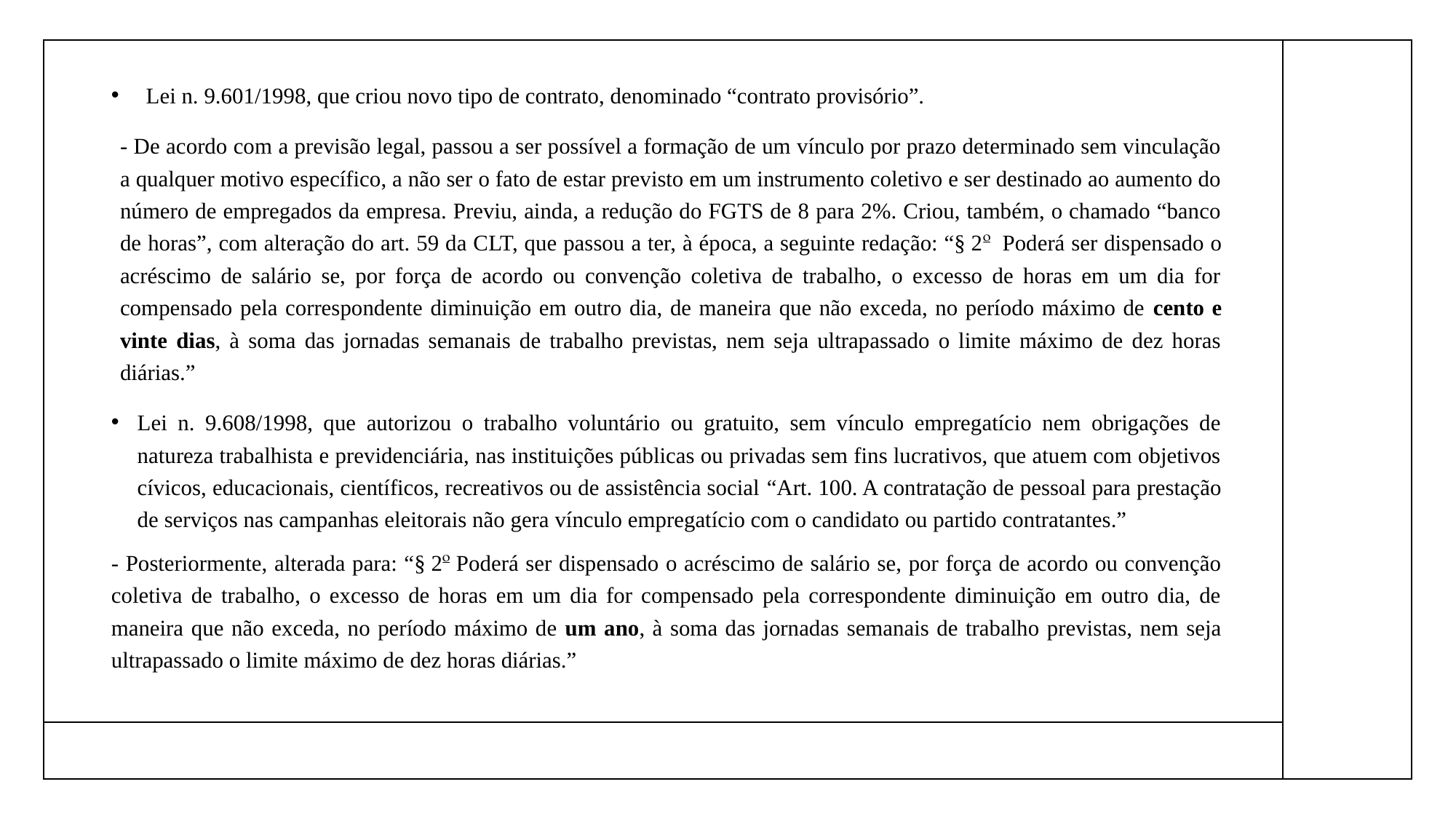

Lei n. 9.601/1998, que criou novo tipo de contrato, denominado “contrato provisório”.
- De acordo com a previsão legal, passou a ser possível a formação de um vínculo por prazo determinado sem vinculação a qualquer motivo específico, a não ser o fato de estar previsto em um instrumento coletivo e ser destinado ao aumento do número de empregados da empresa. Previu, ainda, a redução do FGTS de 8 para 2%. Criou, também, o chamado “banco de horas”, com alteração do art. 59 da CLT, que passou a ter, à época, a seguinte redação: “§ 2º  Poderá ser dispensado o acréscimo de salário se, por força de acordo ou convenção coletiva de trabalho, o excesso de horas em um dia for compensado pela correspondente diminuição em outro dia, de maneira que não exceda, no período máximo de cento e vinte dias, à soma das jornadas semanais de trabalho previstas, nem seja ultrapassado o limite máximo de dez horas diárias.”
Lei n. 9.608/1998, que autorizou o trabalho voluntário ou gratuito, sem vínculo empregatício nem obrigações de natureza trabalhista e previdenciária, nas instituições públicas ou privadas sem fins lucrativos, que atuem com objetivos cívicos, educacionais, científicos, recreativos ou de assistência social “Art. 100. A contratação de pessoal para prestação de serviços nas campanhas eleitorais não gera vínculo empregatício com o candidato ou partido contratantes.”
- Posteriormente, alterada para: “§ 2º Poderá ser dispensado o acréscimo de salário se, por força de acordo ou convenção coletiva de trabalho, o excesso de horas em um dia for compensado pela correspondente diminuição em outro dia, de maneira que não exceda, no período máximo de um ano, à soma das jornadas semanais de trabalho previstas, nem seja ultrapassado o limite máximo de dez horas diárias.”